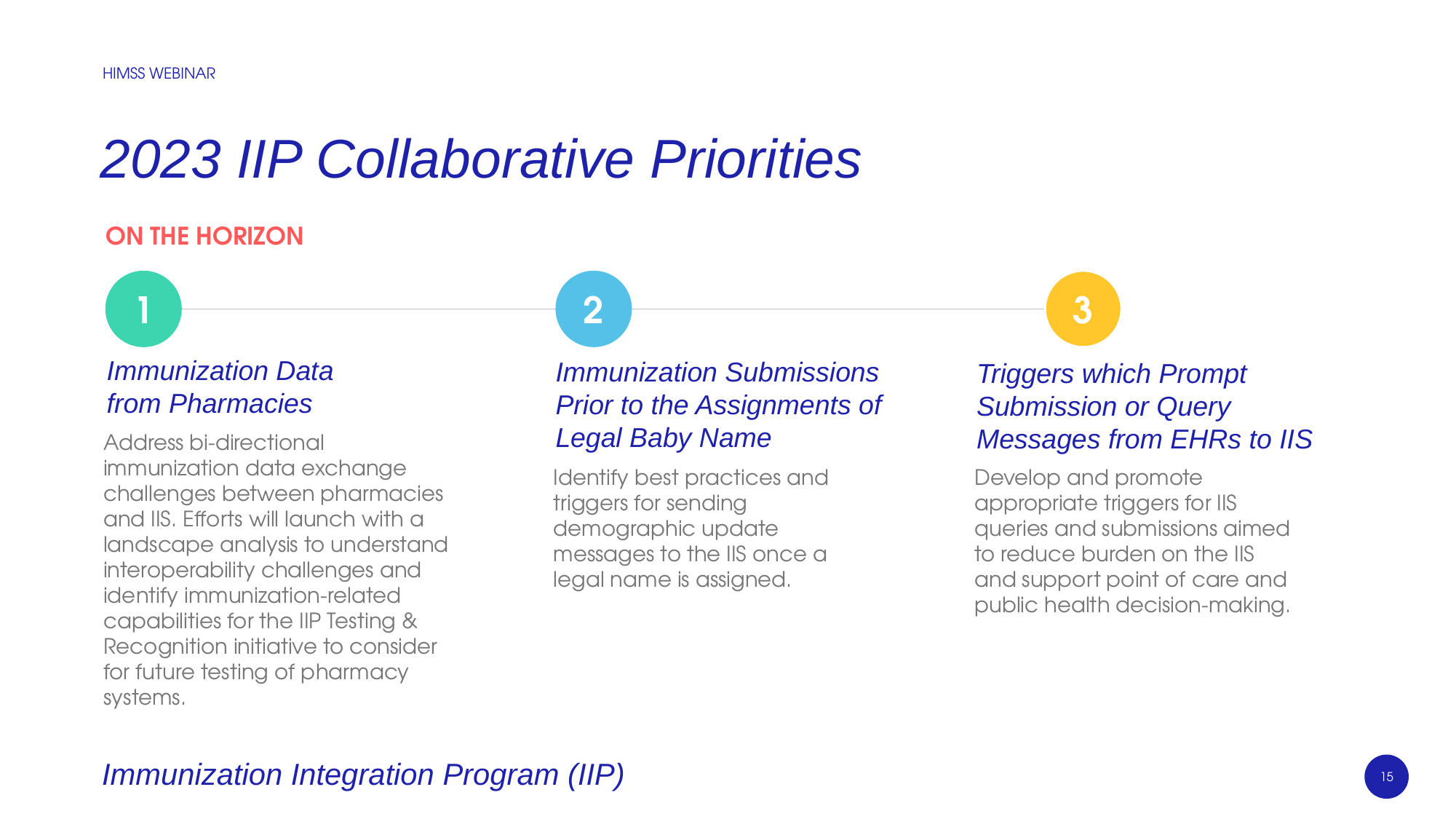

HIMSS WEBINAR
# 2023 IIP Collaborative Priorities
ON THE HORIZON
1
2
3
Immunization Data from Pharmacies
Immunization Submissions Prior to the Assignments of Legal Baby Name
Triggers which Prompt Submission or Query Messages from EHRs to IIS
Address bi-directional immunization data exchange challenges between pharmacies and IIS. Efforts will launch with a landscape analysis to understand interoperability challenges and identify immunization-related capabilities for the IIP Testing & Recognition initiative to consider for future testing of pharmacy systems.
Identify best practices and triggers for sending demographic update messages to the IIS once a legal name is assigned.
Develop and promote appropriate triggers for IIS queries and submissions aimed to reduce burden on the IIS and support point of care and public health decision-making.
15